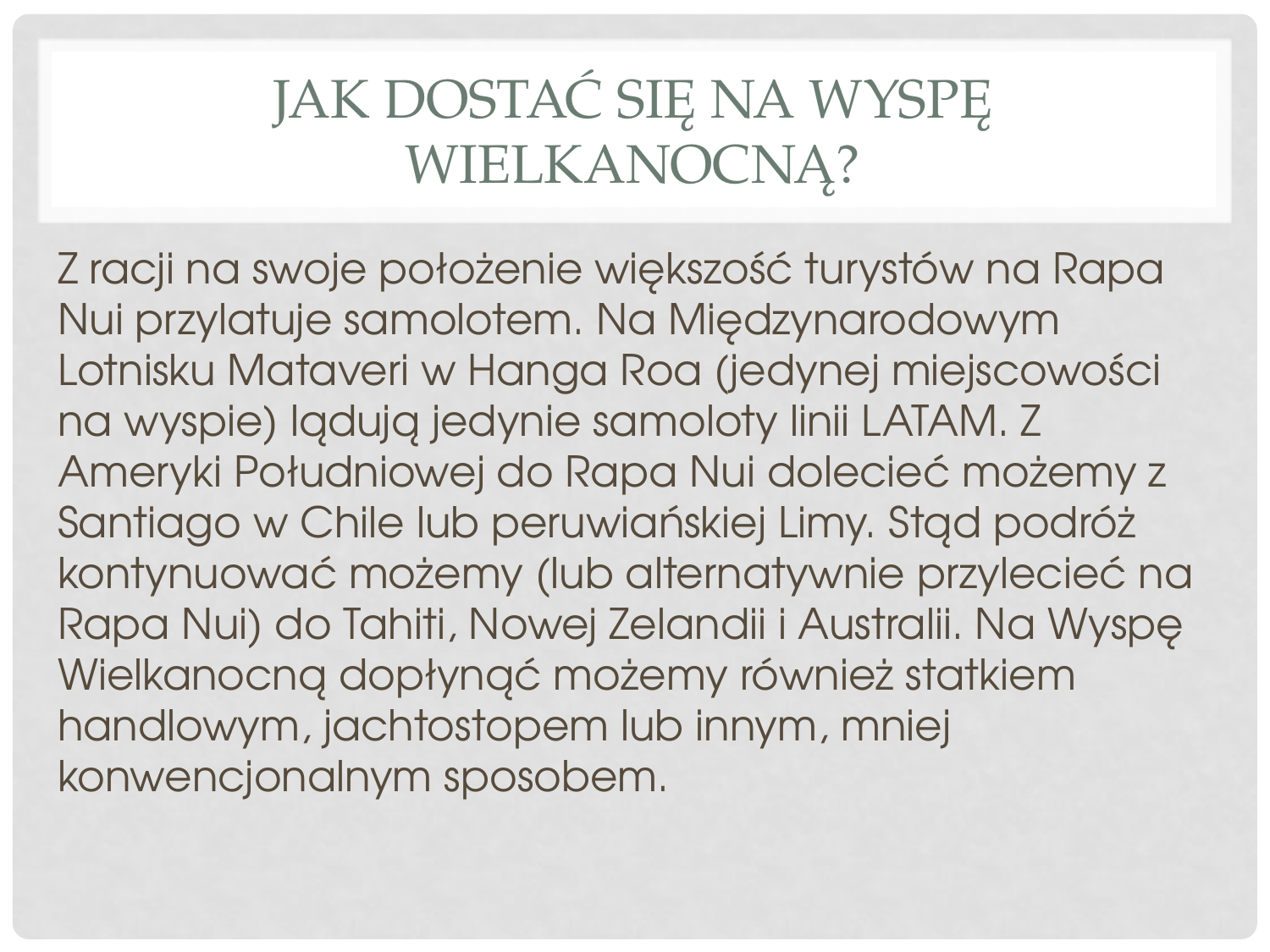

# Jak dostać się na Wyspę Wielkanocną?

Z racji na swoje położenie większość turystów na Rapa Nui przylatuje samolotem. Na Międzynarodowym Lotnisku Mataveri w Hanga Roa (jedynej miejscowości na wyspie) lądują jedynie samoloty linii LATAM. Z Ameryki Południowej do Rapa Nui dolecieć możemy z Santiago w Chile lub peruwiańskiej Limy. Stąd podróż kontynuować możemy (lub alternatywnie przylecieć na Rapa Nui) do Tahiti, Nowej Zelandii i Australii. Na Wyspę Wielkanocną dopłynąć możemy również statkiem handlowym, jachtostopem lub innym, mniej konwencjonalnym sposobem.